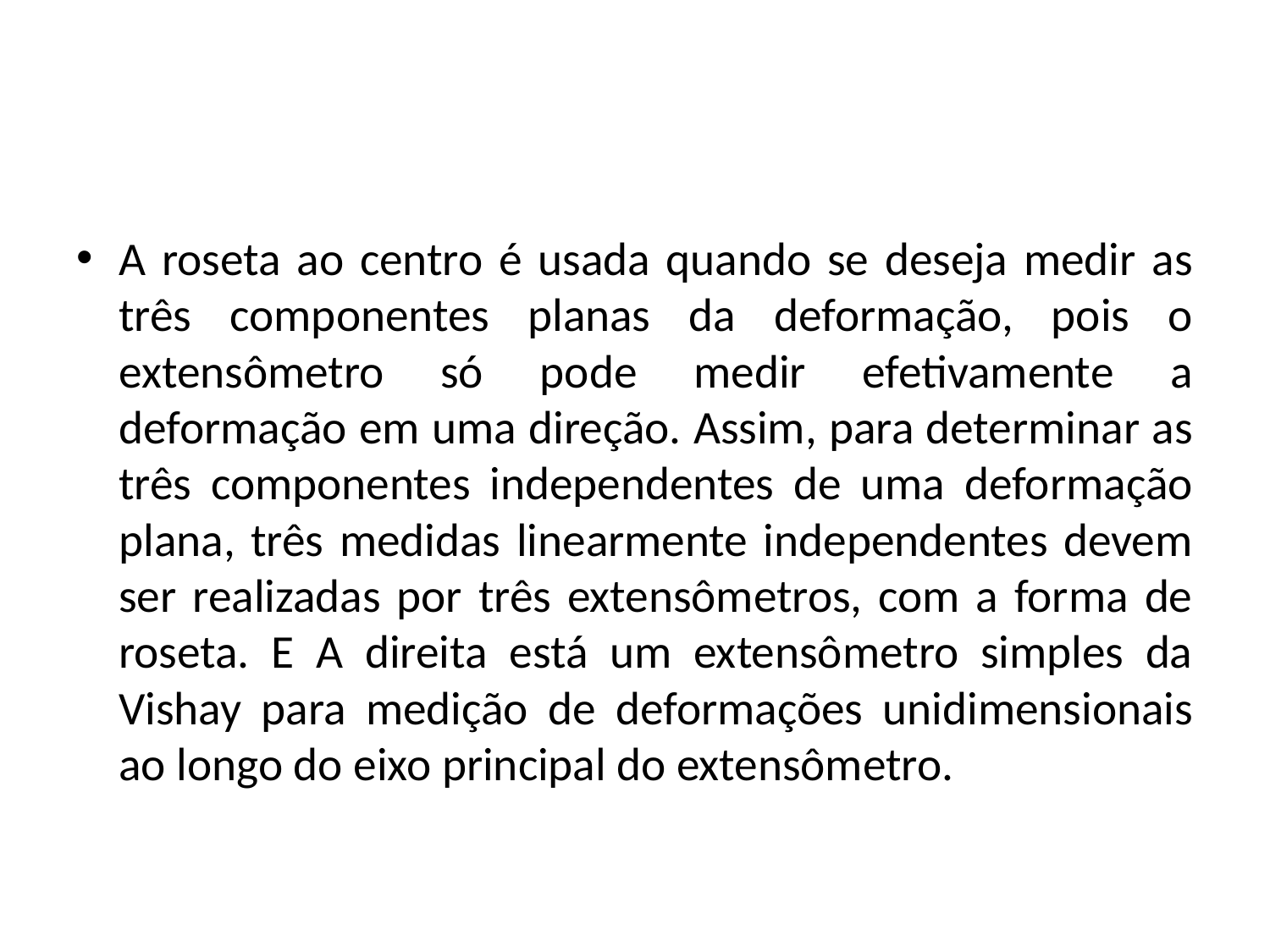

#
A roseta ao centro é usada quando se deseja medir as três componentes planas da deformação, pois o extensômetro só pode medir efetivamente a deformação em uma direção. Assim, para determinar as três componentes independentes de uma deformação plana, três medidas linearmente independentes devem ser realizadas por três extensômetros, com a forma de roseta. E A direita está um extensômetro simples da Vishay para medição de deformações unidimensionais ao longo do eixo principal do extensômetro.